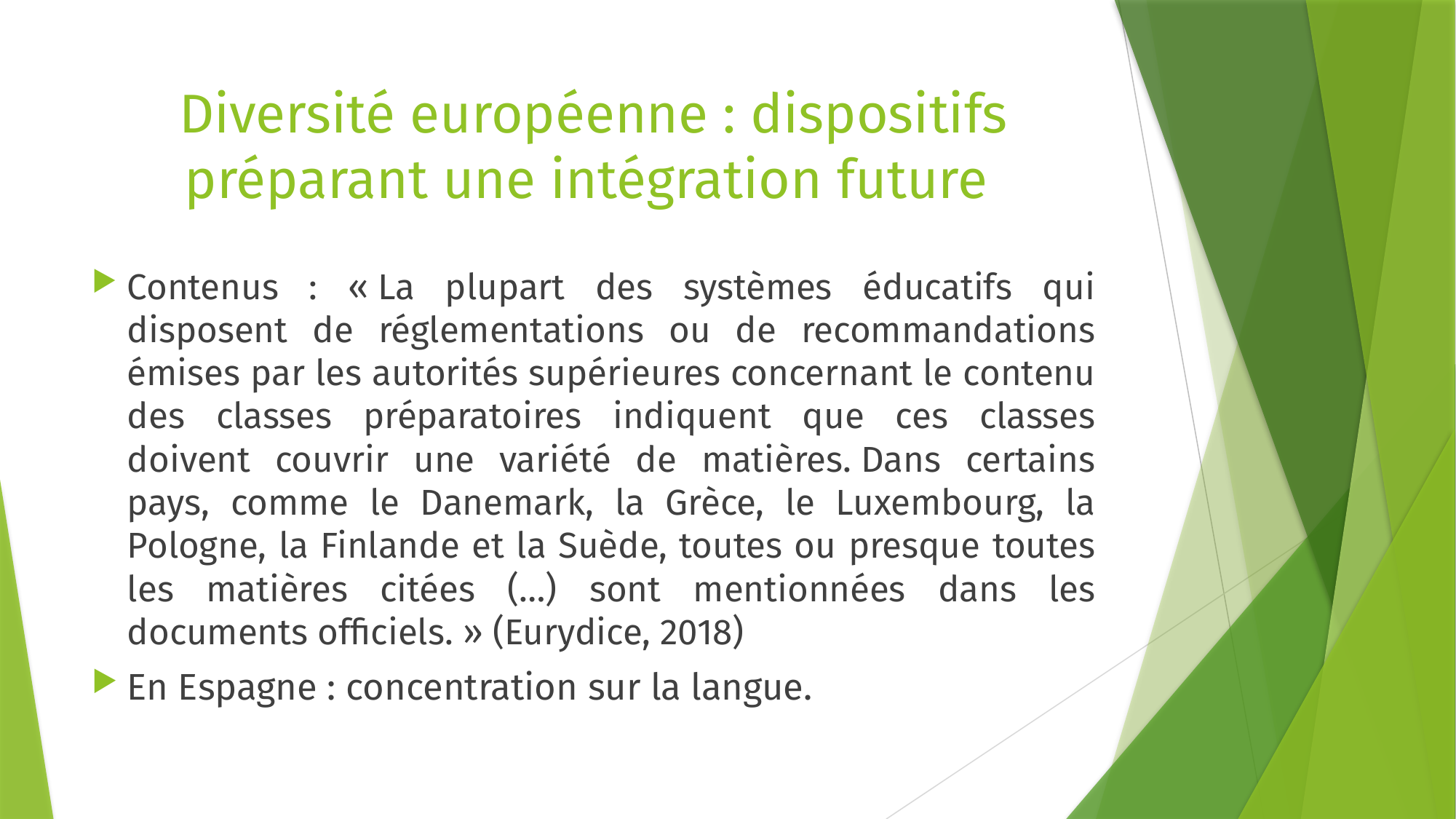

# Diversité européenne : dispositifs préparant une intégration future
Contenus : « La plupart des systèmes éducatifs qui disposent de réglementations ou de recommandations émises par les autorités supérieures concernant le contenu des classes préparatoires indiquent que ces classes doivent couvrir une variété de matières. Dans certains pays, comme le Danemark, la Grèce, le Luxembourg, la Pologne, la Finlande et la Suède, toutes ou presque toutes les matières citées (…) sont mentionnées dans les documents officiels. » (Eurydice, 2018)
En Espagne : concentration sur la langue.